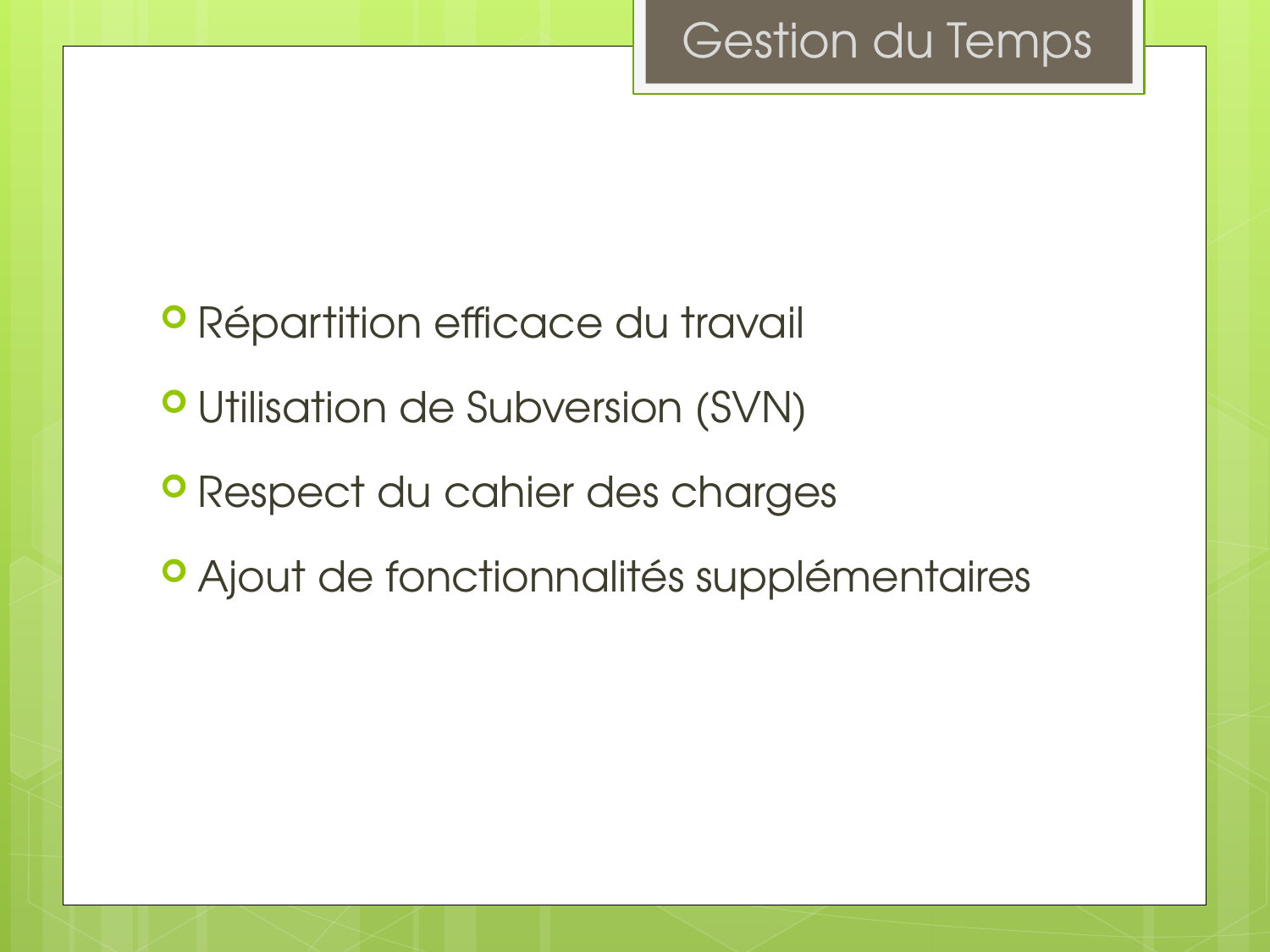

# Gestion du Temps
Répartition efficace du travail
Utilisation de Subversion (SVN)
Respect du cahier des charges
Ajout de fonctionnalités supplémentaires